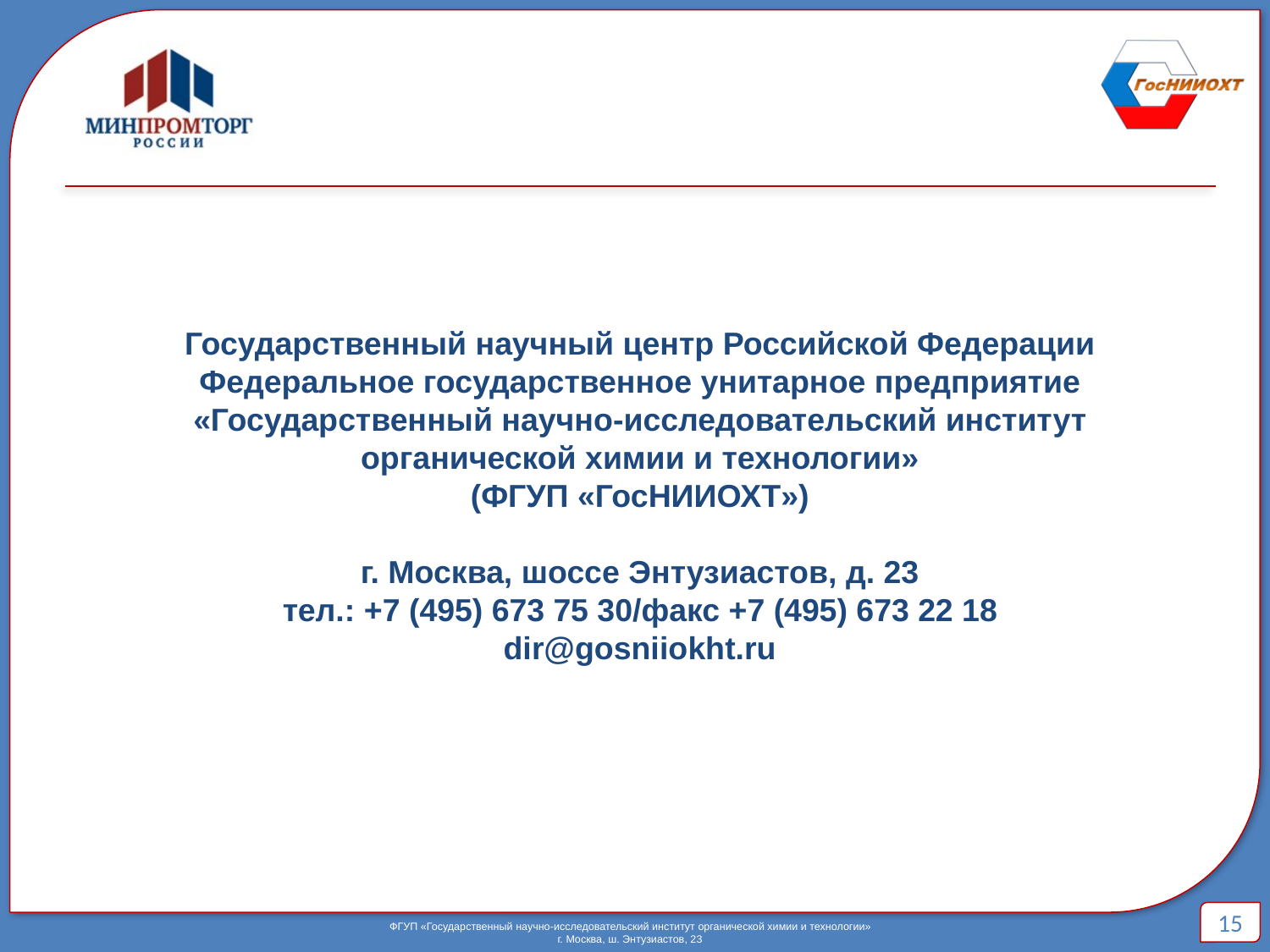

Государственный научный центр Российской Федерации
Федеральное государственное унитарное предприятие
«Государственный научно-исследовательский институт органической химии и технологии»
(ФГУП «ГосНИИОХТ»)

г. Москва, шоссе Энтузиастов, д. 23
тел.: +7 (495) 673 75 30/факс +7 (495) 673 22 18
dir@gosniiokht.ru